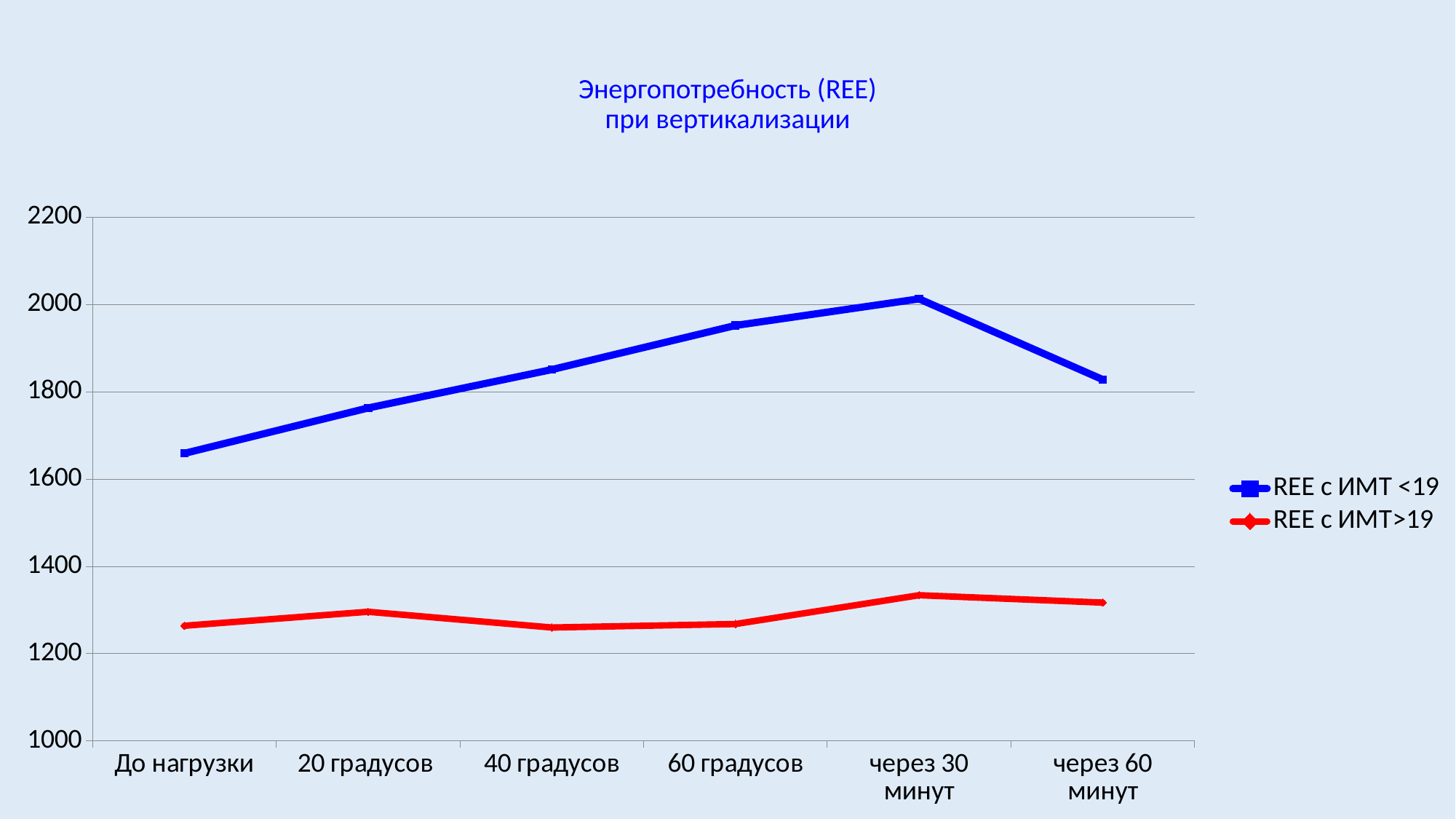

# Энергопотребность (REE) при вертикализации

### Chart

| Category | REE c ИМТ <19 | REE c ИМТ>19 |
|---|---|---|
| До нагрузки | 1659.0 | 1264.0 |
| 20 градусов  | 1763.0 | 1296.0 |
| 40 градусов | 1851.0 | 1260.0 |
| 60 градусов | 1952.0 | 1268.0 |
| через 30 минут | 2013.0 | 1334.0 |
| через 60 минут | 1828.0 | 1317.0 |